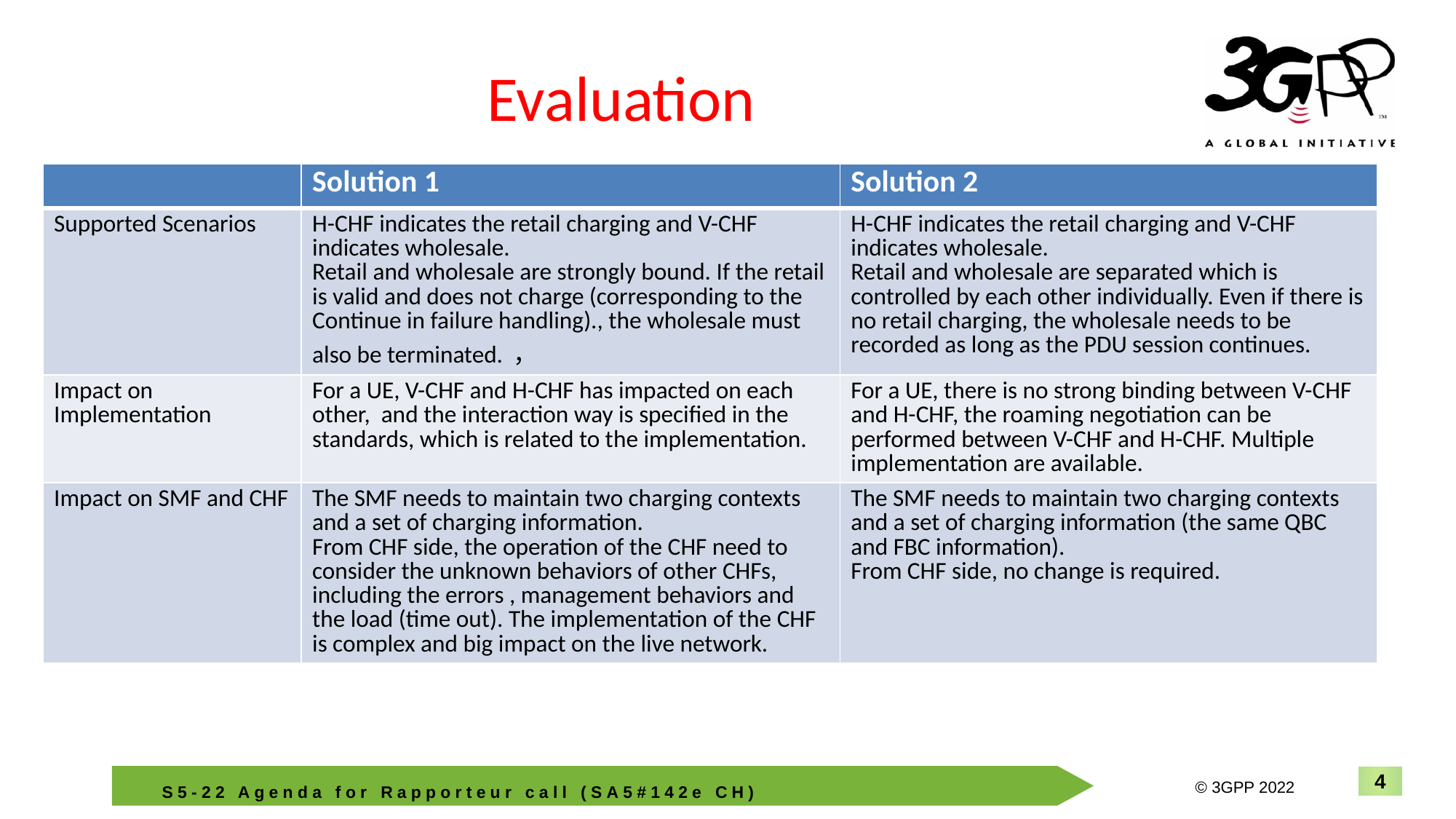

# Evaluation
|  | Solution 1 | Solution 2 |
| --- | --- | --- |
| Supported Scenarios | H-CHF indicates the retail charging and V-CHF indicates wholesale. Retail and wholesale are strongly bound. If the retail is valid and does not charge (corresponding to the Continue in failure handling)., the wholesale must also be terminated. ， | H-CHF indicates the retail charging and V-CHF indicates wholesale. Retail and wholesale are separated which is controlled by each other individually. Even if there is no retail charging, the wholesale needs to be recorded as long as the PDU session continues. |
| Impact on Implementation | For a UE, V-CHF and H-CHF has impacted on each other, and the interaction way is specified in the standards, which is related to the implementation. | For a UE, there is no strong binding between V-CHF and H-CHF, the roaming negotiation can be performed between V-CHF and H-CHF. Multiple implementation are available. |
| Impact on SMF and CHF | The SMF needs to maintain two charging contexts and a set of charging information. From CHF side, the operation of the CHF need to consider the unknown behaviors of other CHFs, including the errors , management behaviors and the load (time out). The implementation of the CHF is complex and big impact on the live network. | The SMF needs to maintain two charging contexts and a set of charging information (the same QBC and FBC information). From CHF side, no change is required. |